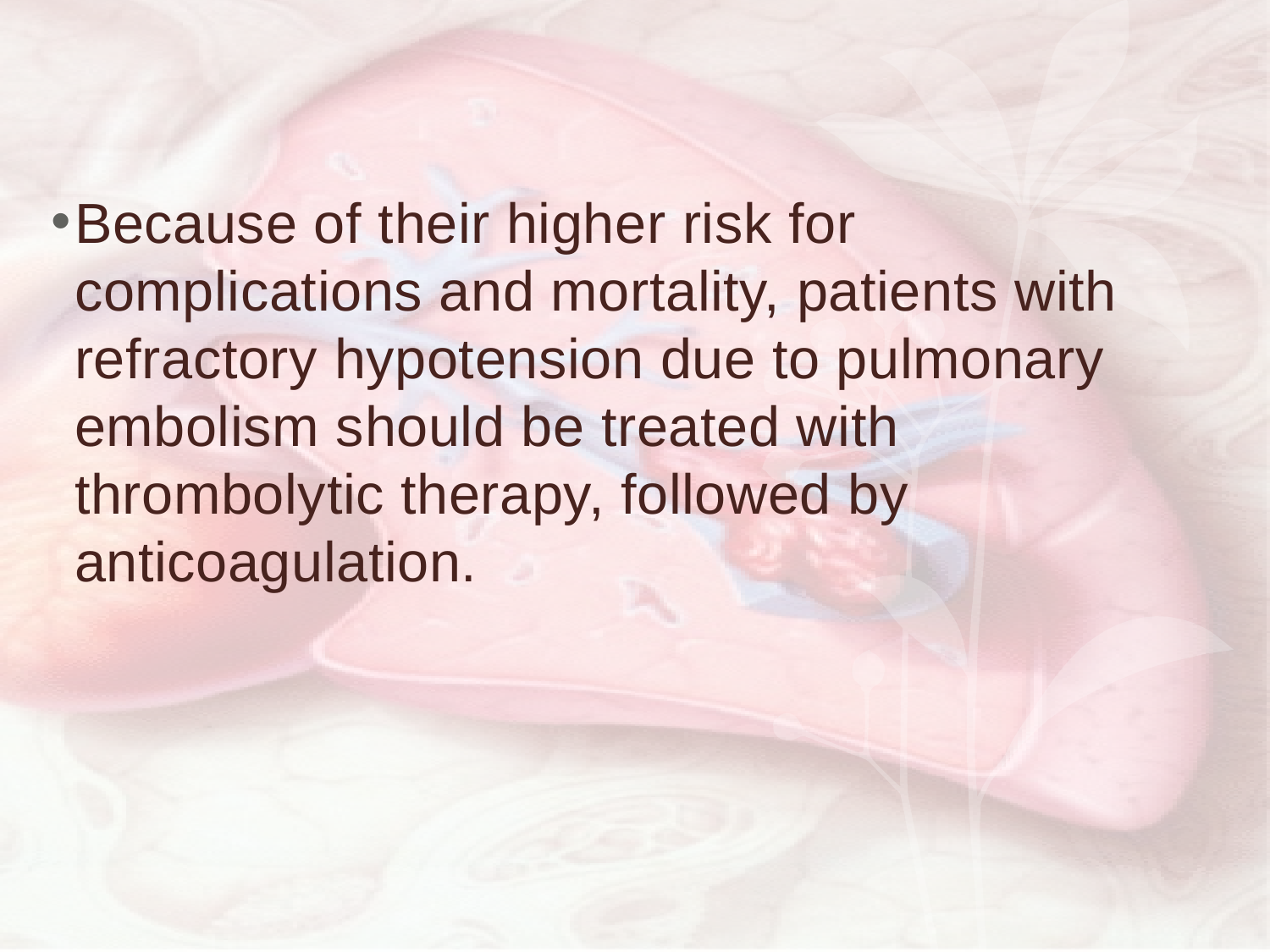

#
Because of their higher risk for complications and mortality, patients with refractory hypotension due to pulmonary embolism should be treated with thrombolytic therapy, followed by anticoagulation.